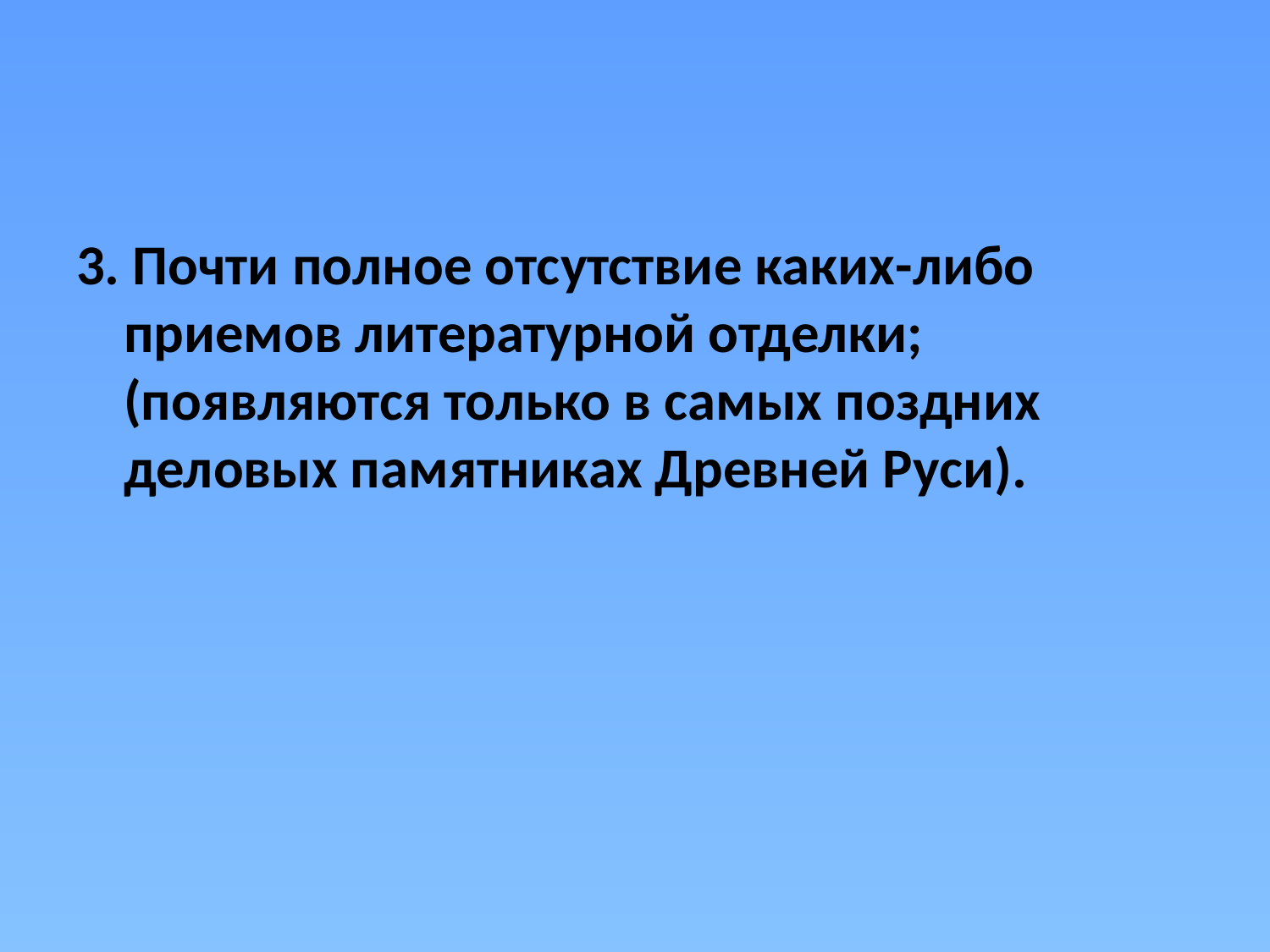

3. Почти полное отсутствие каких-либо приемов литературной отделки; (появляются только в самых поздних деловых памятниках Древней Руси).